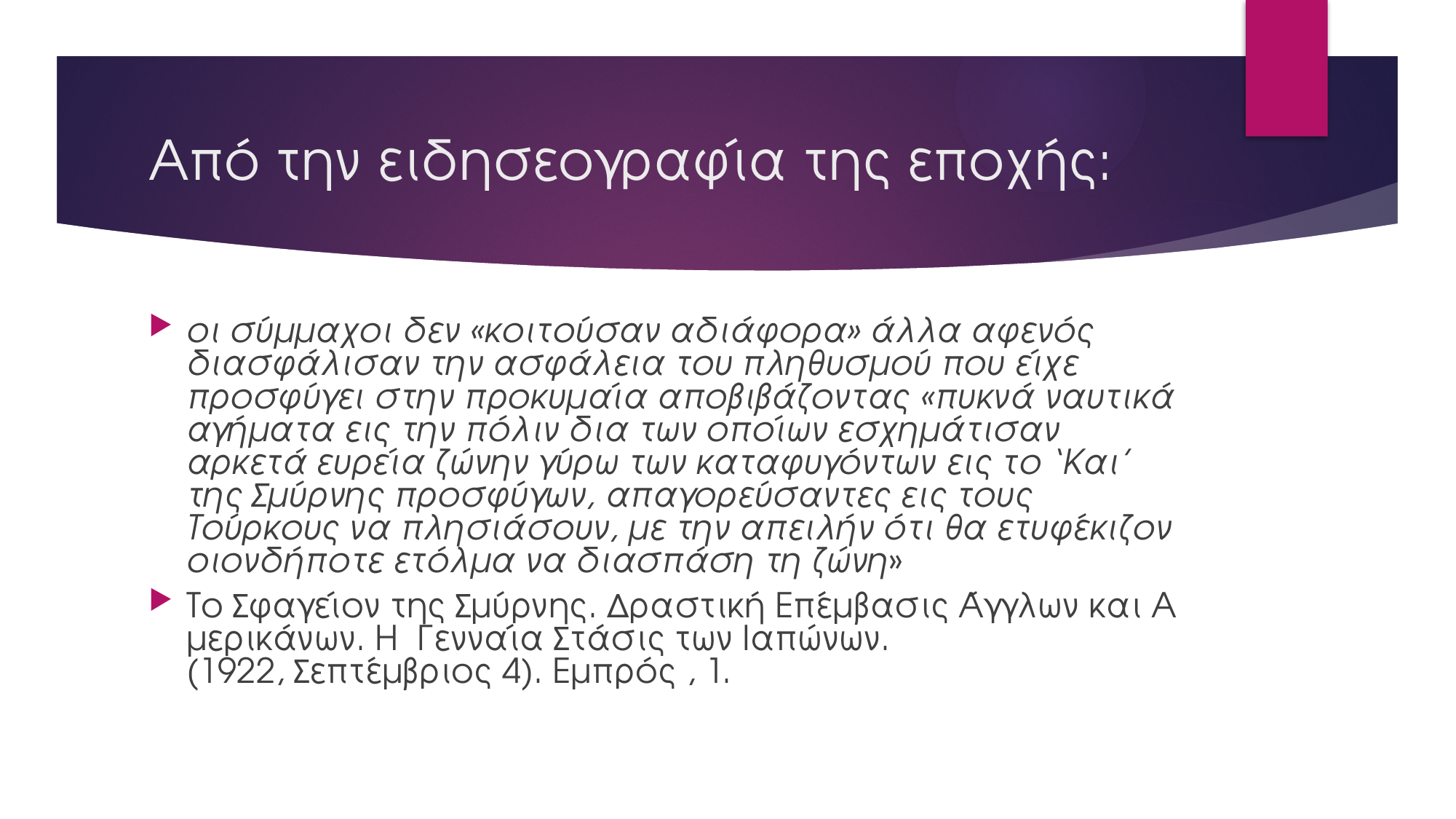

# Από την ειδησεογραφία της εποχής:
οι σύμμαχοι δεν «κοιτούσαν αδιάφορα» άλλα αφενός διασφάλισαν την ασφάλεια του πληθυσμού που είχε προσφύγει στην προκυμαία αποβιβάζοντας «πυκνά ναυτικά αγήματα εις την πόλιν δια των οποίων εσχημάτισαν αρκετά ευρεία ζώνην γύρω των καταφυγόντων εις το ‘Και’ της Σμύρνης προσφύγων, απαγορεύσαντες εις τους Τούρκους να πλησιάσουν, με την απειλήν ότι θα ετυφέκιζον οιονδήποτε ετόλμα να διασπάση τη ζώνη»
Το Σφαγείον της Σμύρνης. Δραστική Επέμβασις Άγγλων και Αμερικάνων. Η  Γενναία Στάσις των Ιαπώνων. (1922, Σεπτέμβριος 4). Εμπρός , 1.